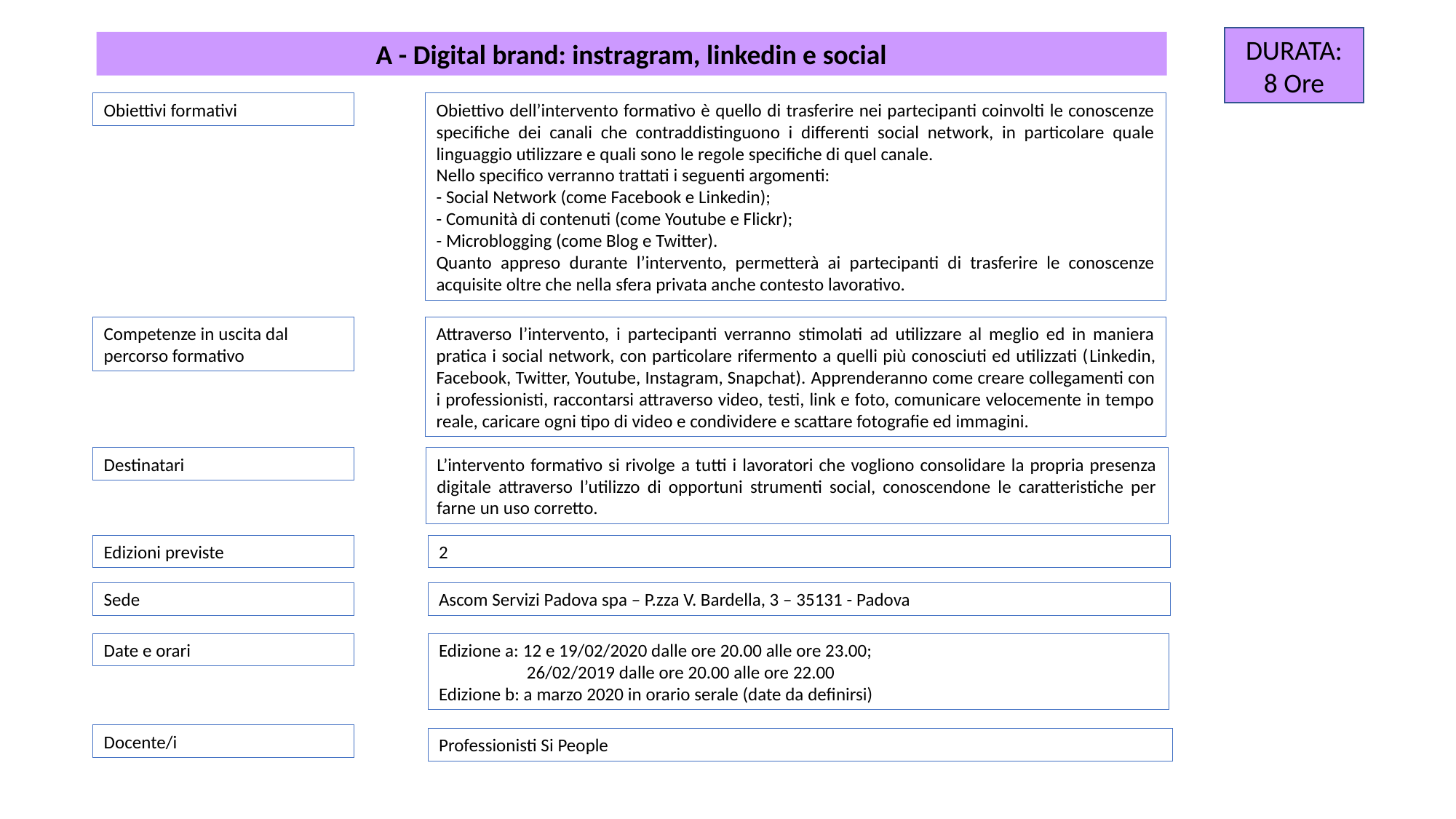

DURATA:
8 Ore
A - Digital brand: instragram, linkedin e social
Obiettivi formativi
Obiettivo dell’intervento formativo è quello di trasferire nei partecipanti coinvolti le conoscenze specifiche dei canali che contraddistinguono i differenti social network, in particolare quale linguaggio utilizzare e quali sono le regole specifiche di quel canale.
Nello specifico verranno trattati i seguenti argomenti:
- Social Network (come Facebook e Linkedin);
- Comunità di contenuti (come Youtube e Flickr);
- Microblogging (come Blog e Twitter).
Quanto appreso durante l’intervento, permetterà ai partecipanti di trasferire le conoscenze acquisite oltre che nella sfera privata anche contesto lavorativo.
Competenze in uscita dal percorso formativo
Attraverso l’intervento, i partecipanti verranno stimolati ad utilizzare al meglio ed in maniera pratica i social network, con particolare rifermento a quelli più conosciuti ed utilizzati (Linkedin, Facebook, Twitter, Youtube, Instagram, Snapchat). Apprenderanno come creare collegamenti con i professionisti, raccontarsi attraverso video, testi, link e foto, comunicare velocemente in tempo reale, caricare ogni tipo di video e condividere e scattare fotografie ed immagini.
Destinatari
L’intervento formativo si rivolge a tutti i lavoratori che vogliono consolidare la propria presenza digitale attraverso l’utilizzo di opportuni strumenti social, conoscendone le caratteristiche per farne un uso corretto.
Edizioni previste
2
Sede
Ascom Servizi Padova spa – P.zza V. Bardella, 3 – 35131 - Padova
Date e orari
Edizione a: 12 e 19/02/2020 dalle ore 20.00 alle ore 23.00;
                     26/02/2019 dalle ore 20.00 alle ore 22.00
Edizione b: a marzo 2020 in orario serale (date da definirsi)
Docente/i
Professionisti Si People